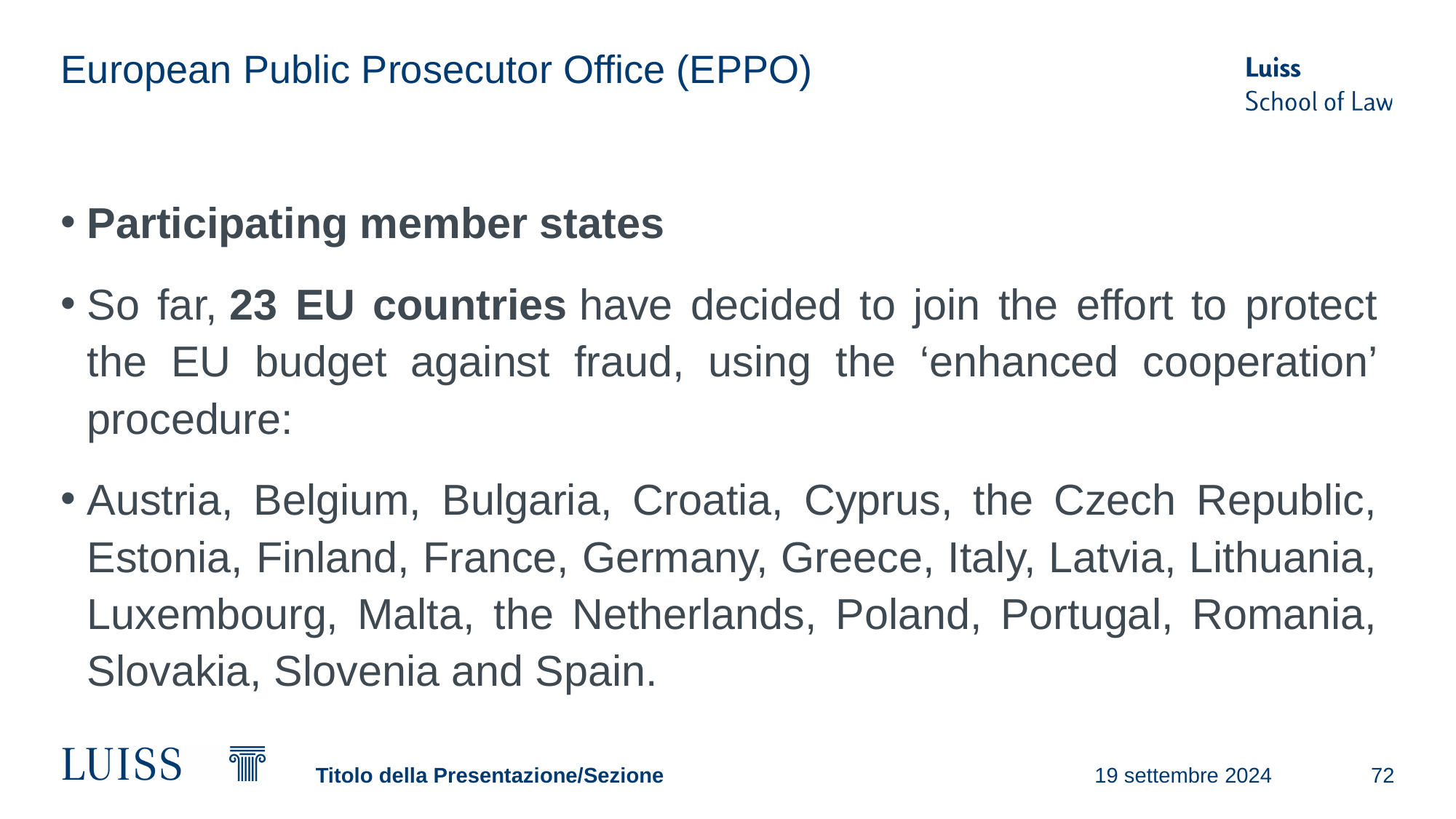

# European Public Prosecutor Office (EPPO)
Participating member states
So far, 23 EU countries have decided to join the effort to protect the EU budget against fraud, using the ‘enhanced cooperation’ procedure:
Austria, Belgium, Bulgaria, Croatia, Cyprus, the Czech Republic, Estonia, Finland, France, Germany, Greece, Italy, Latvia, Lithuania, Luxembourg, Malta, the Netherlands, Poland, Portugal, Romania, Slovakia, Slovenia and Spain.
Titolo della Presentazione/Sezione
19 settembre 2024
72